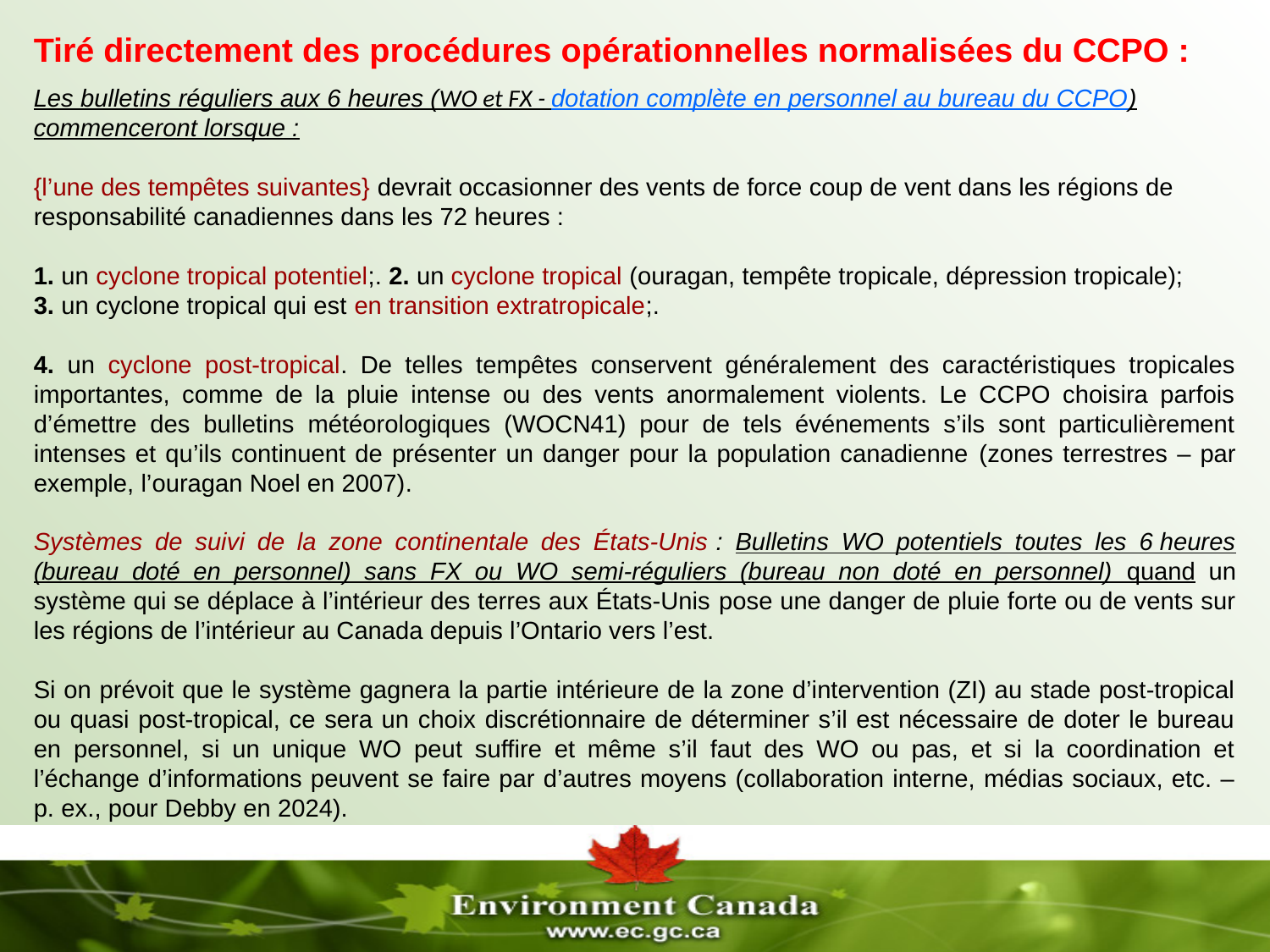

Tiré directement des procédures opérationnelles normalisées du CCPO :
Les bulletins réguliers aux 6 heures (WO et FX - dotation complète en personnel au bureau du CCPO) commenceront lorsque :

{l’une des tempêtes suivantes} devrait occasionner des vents de force coup de vent dans les régions de responsabilité canadiennes dans les 72 heures :

1. un cyclone tropical potentiel;. 2. un cyclone tropical (ouragan, tempête tropicale, dépression tropicale);
3. un cyclone tropical qui est en transition extratropicale;.

4. un cyclone post-tropical. De telles tempêtes conservent généralement des caractéristiques tropicales importantes, comme de la pluie intense ou des vents anormalement violents. Le CCPO choisira parfois d’émettre des bulletins météorologiques (WOCN41) pour de tels événements s’ils sont particulièrement intenses et qu’ils continuent de présenter un danger pour la population canadienne (zones terrestres – par exemple, l’ouragan Noel en 2007).

Systèmes de suivi de la zone continentale des États-Unis : Bulletins WO potentiels toutes les 6 heures (bureau doté en personnel) sans FX ou WO semi-réguliers (bureau non doté en personnel) quand un système qui se déplace à l’intérieur des terres aux États-Unis pose une danger de pluie forte ou de vents sur les régions de l’intérieur au Canada depuis l’Ontario vers l’est.

Si on prévoit que le système gagnera la partie intérieure de la zone d’intervention (ZI) au stade post-tropical ou quasi post-tropical, ce sera un choix discrétionnaire de déterminer s’il est nécessaire de doter le bureau en personnel, si un unique WO peut suffire et même s’il faut des WO ou pas, et si la coordination et l’échange d’informations peuvent se faire par d’autres moyens (collaboration interne, médias sociaux, etc. – p. ex., pour Debby en 2024).